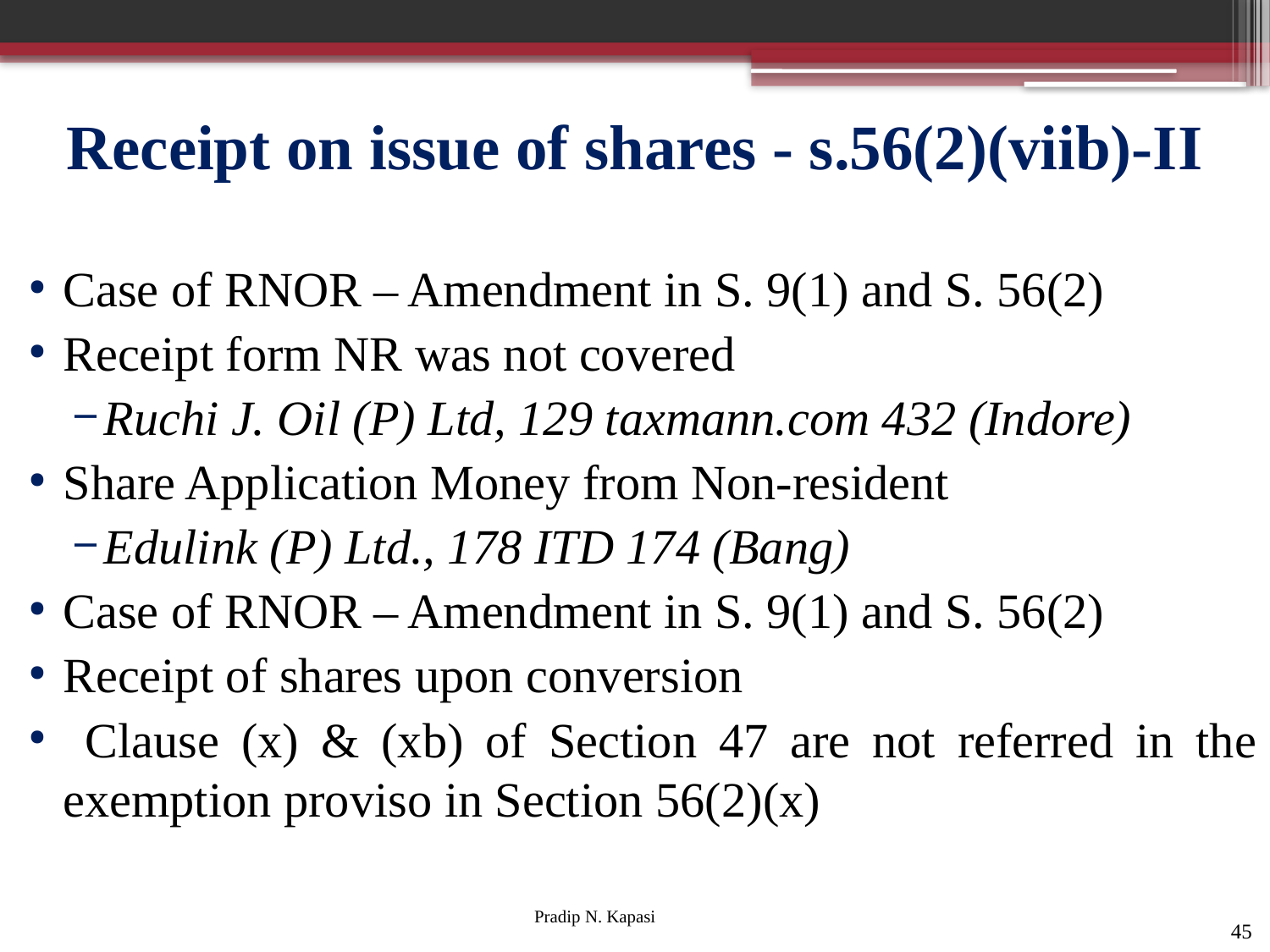

# Receipt on issue of shares - s.56(2)(viib)-II
Case of RNOR – Amendment in S. 9(1) and S. 56(2)
Receipt form NR was not covered
Ruchi J. Oil (P) Ltd, 129 taxmann.com 432 (Indore)
Share Application Money from Non-resident
Edulink (P) Ltd., 178 ITD 174 (Bang)
Case of RNOR – Amendment in S. 9(1) and S. 56(2)
Receipt of shares upon conversion
 Clause (x) & (xb) of Section 47 are not referred in the exemption proviso in Section 56(2)(x)

45
Pradip N. Kapasi                                                         Chartered Accountant